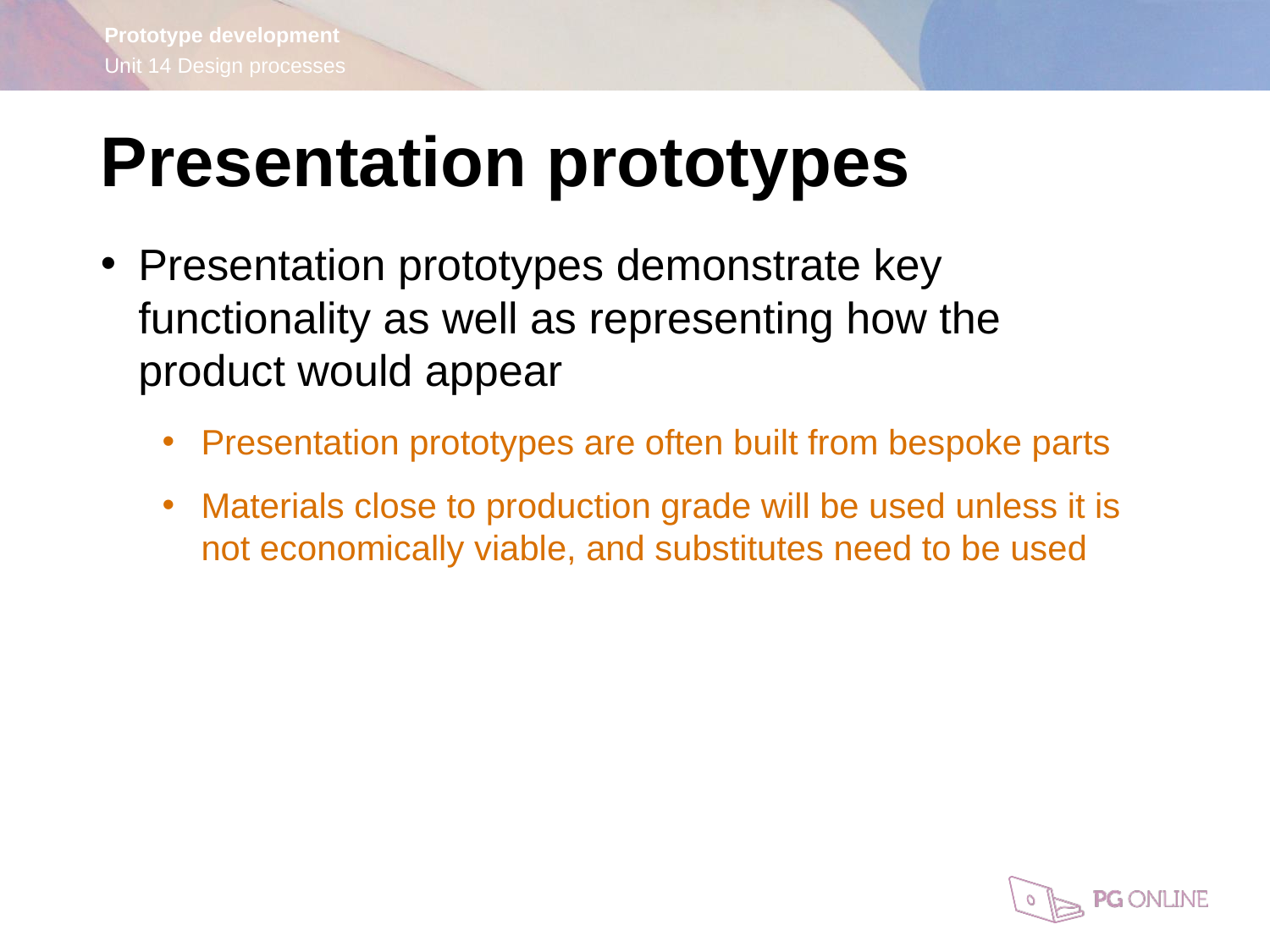

Presentation prototypes
Presentation prototypes demonstrate key functionality as well as representing how the
product would appear
Presentation prototypes are often built from bespoke parts
Materials close to production grade will be used unless it is not economically viable, and substitutes need to be used